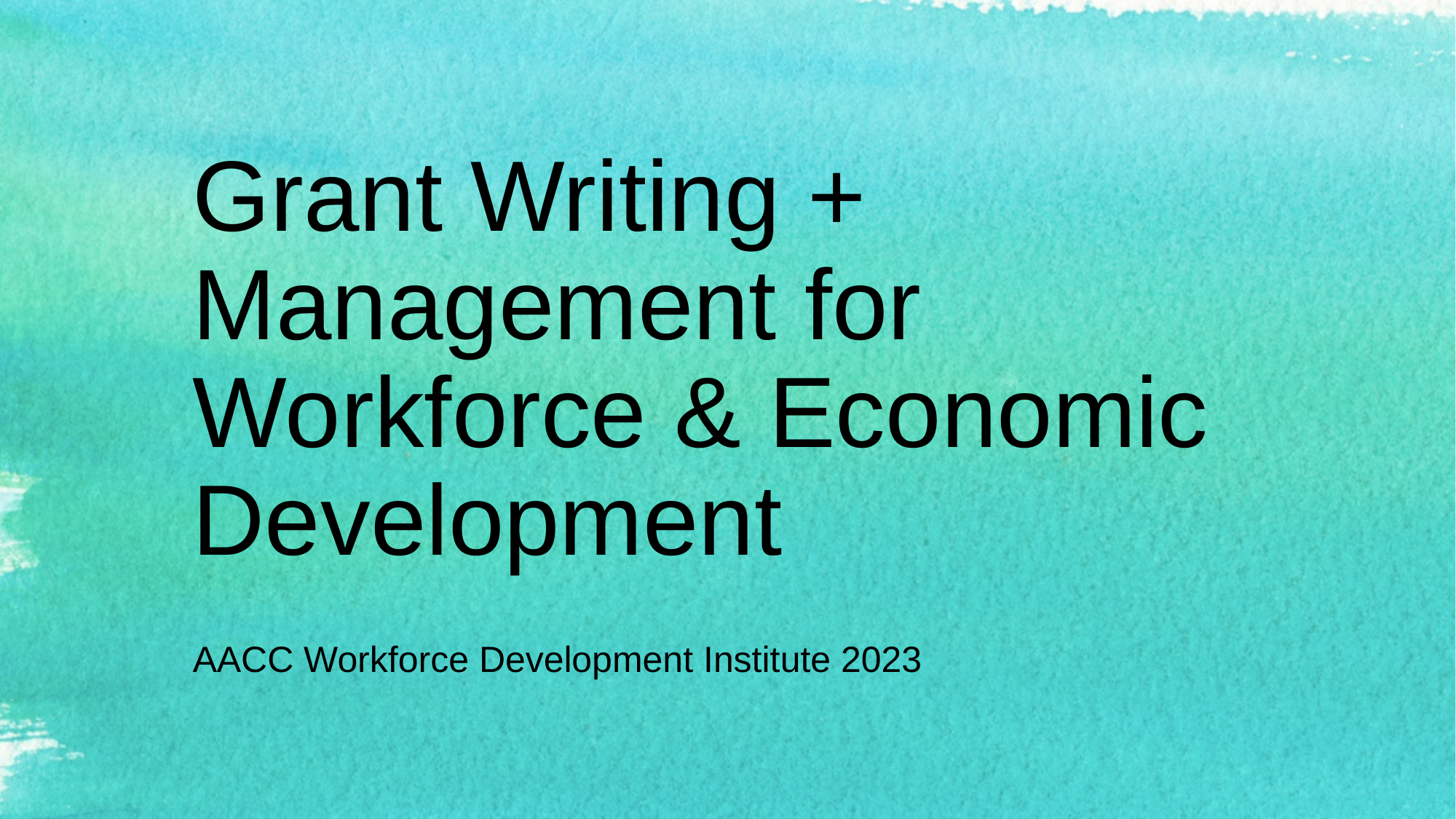

# Grant Writing + Management for Workforce & Economic Development

AACC Workforce Development Institute 2023